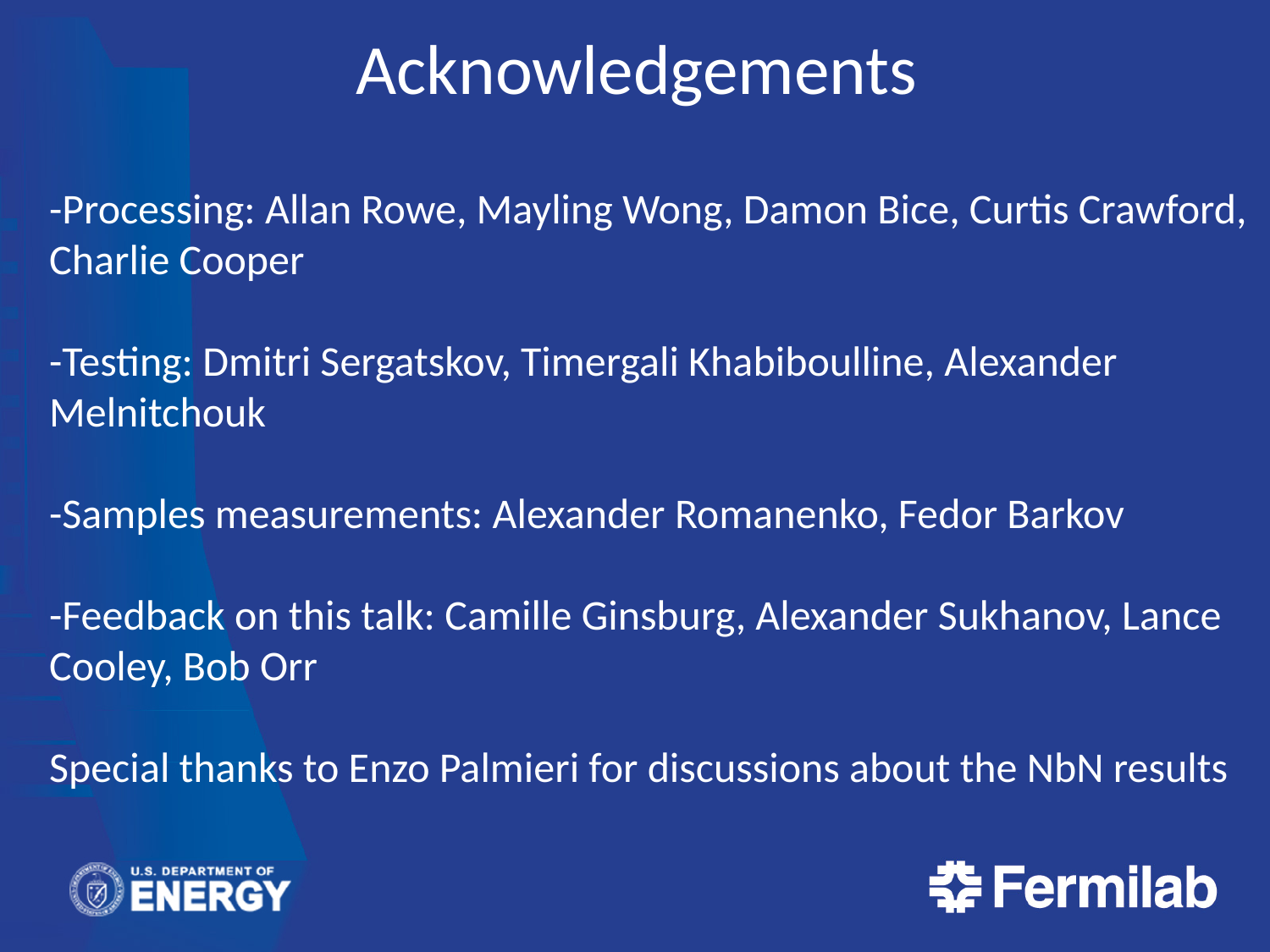

# Acknowledgements
-Processing: Allan Rowe, Mayling Wong, Damon Bice, Curtis Crawford, Charlie Cooper

-Testing: Dmitri Sergatskov, Timergali Khabiboulline, Alexander Melnitchouk

-Samples measurements: Alexander Romanenko, Fedor Barkov

-Feedback on this talk: Camille Ginsburg, Alexander Sukhanov, Lance Cooley, Bob Orr

Special thanks to Enzo Palmieri for discussions about the NbN results